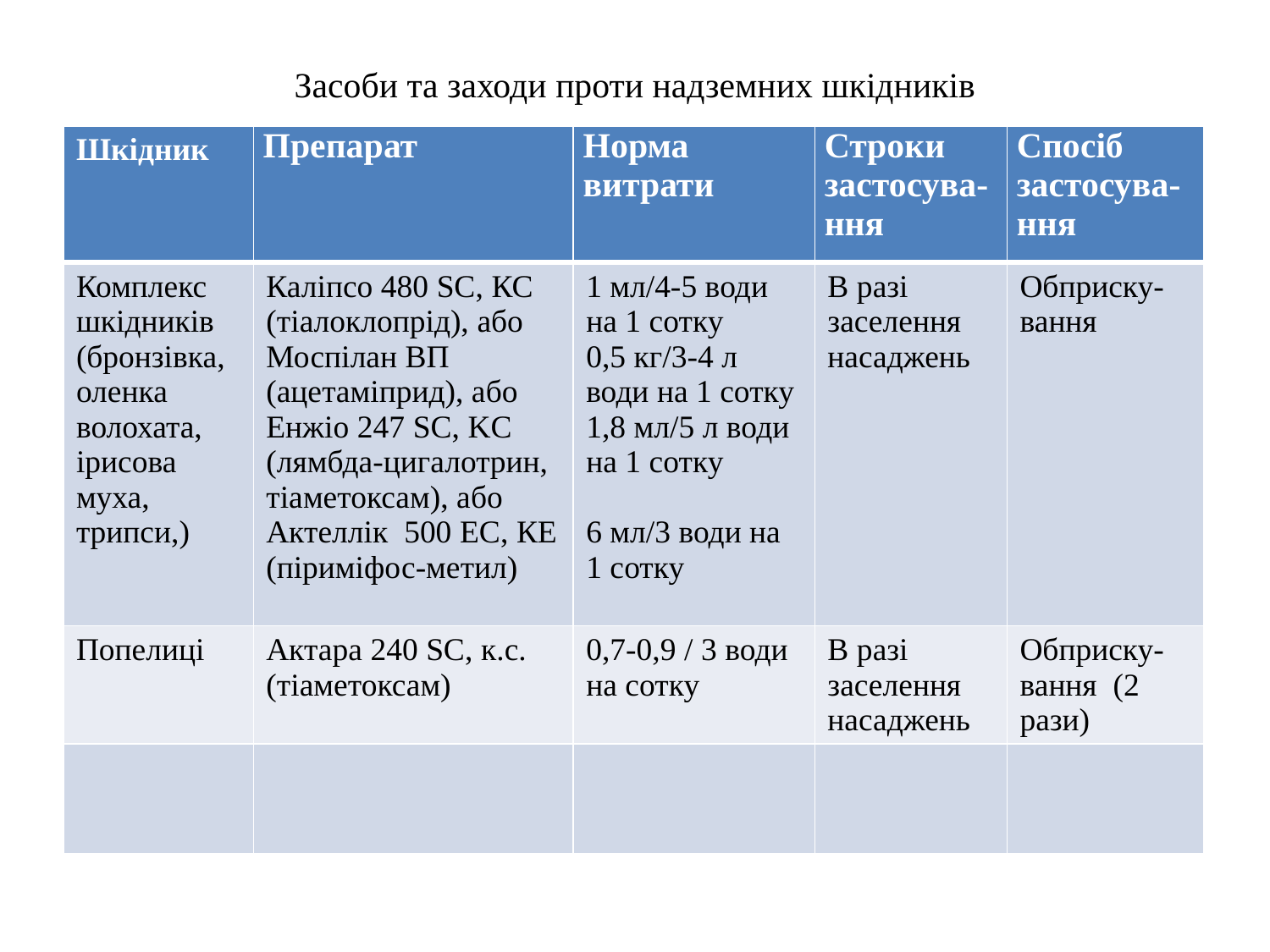

Засоби та заходи проти надземних шкідників
| Шкідник | Препарат | Норма витрати | Строки застосува-ння | Спосіб застосува-ння |
| --- | --- | --- | --- | --- |
| Комплекс шкідників (бронзівка, оленка волохата, ірисова муха, трипси,) | Каліпсо 480 SC, КС (тіалоклопрід), або Моспілан ВП (ацетаміприд), або Енжіо 247 SC, KC (лямбда-цигалотрин, тіаметоксам), або Актеллік 500 ЕС, КЕ (піриміфос-метил) | 1 мл/4-5 води на 1 сотку 0,5 кг/3-4 л води на 1 сотку 1,8 мл/5 л води на 1 сотку 6 мл/3 води на 1 сотку | В разі заселення насаджень | Обприску-вання |
| Попелиці | Актара 240 SC, к.с. (тіаметоксам) | 0,7-0,9 / 3 води на сотку | В разі заселення насаджень | Обприску-вання (2 рази) |
|  |  |  |  |  |